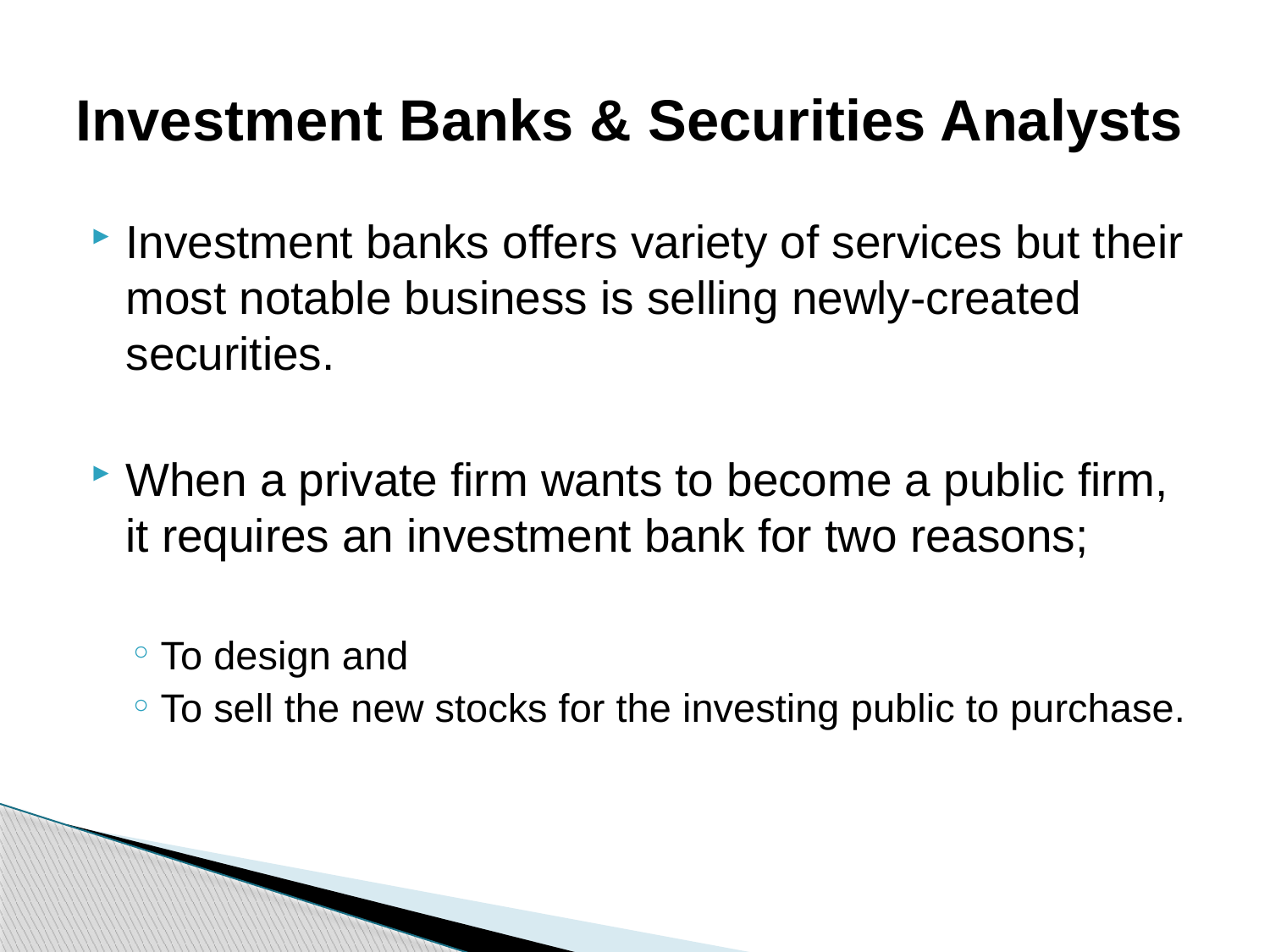

# Investment Banks & Securities Analysts
Investment banks offers variety of services but their most notable business is selling newly-created securities.

When a private firm wants to become a public firm, it requires an investment bank for two reasons;

To design and
To sell the new stocks for the investing public to purchase.